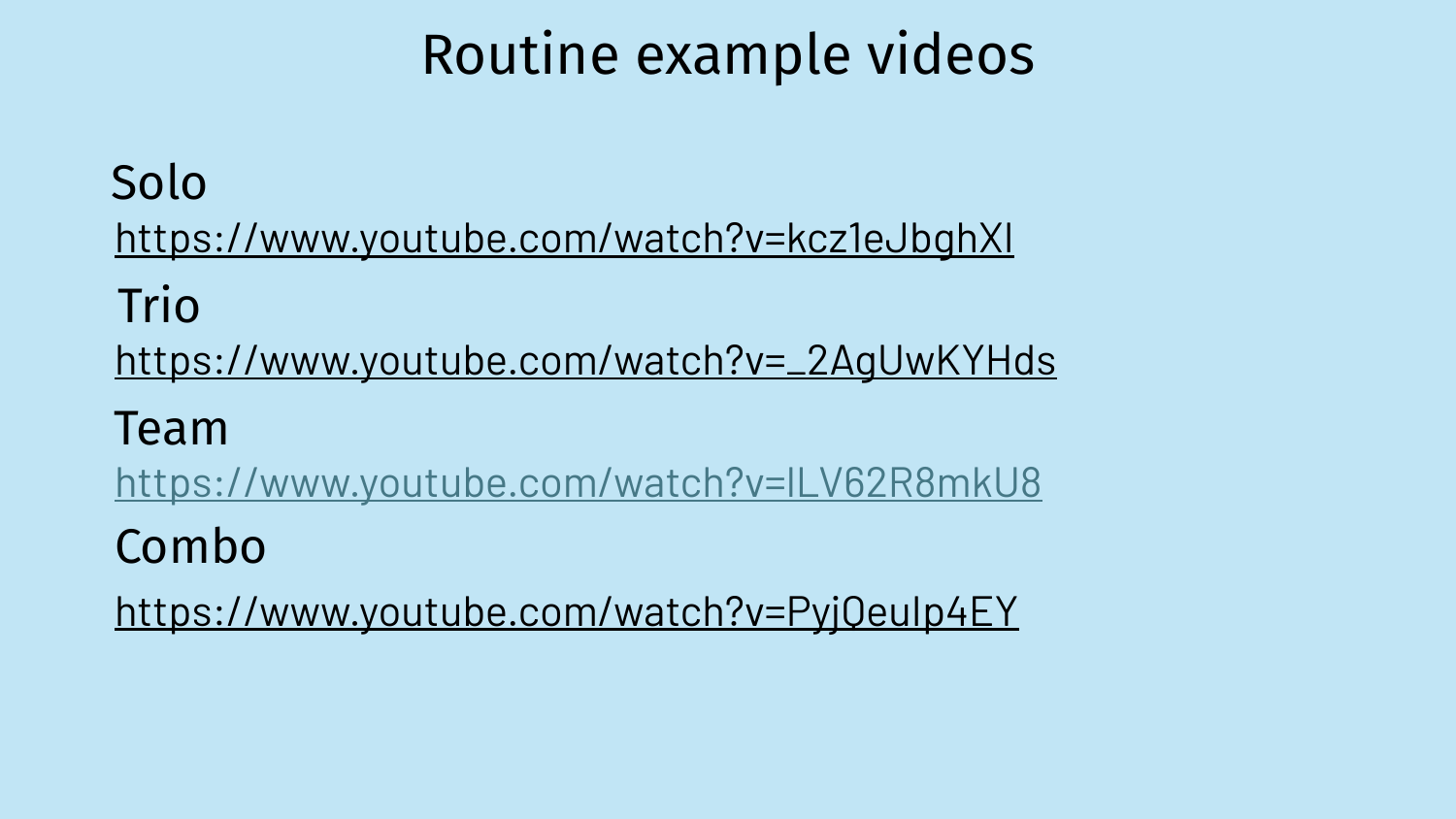

Routine example videos

https://www.youtube.com/watch?v=kcz1eJbghXI

https://www.youtube.com/watch?v=_2AgUwKYHds

https://www.youtube.com/watch?v=lLV62R8mkU8
Combo
https://www.youtube.com/watch?v=PyjQeuIp4EY
Solo
Trio
Team